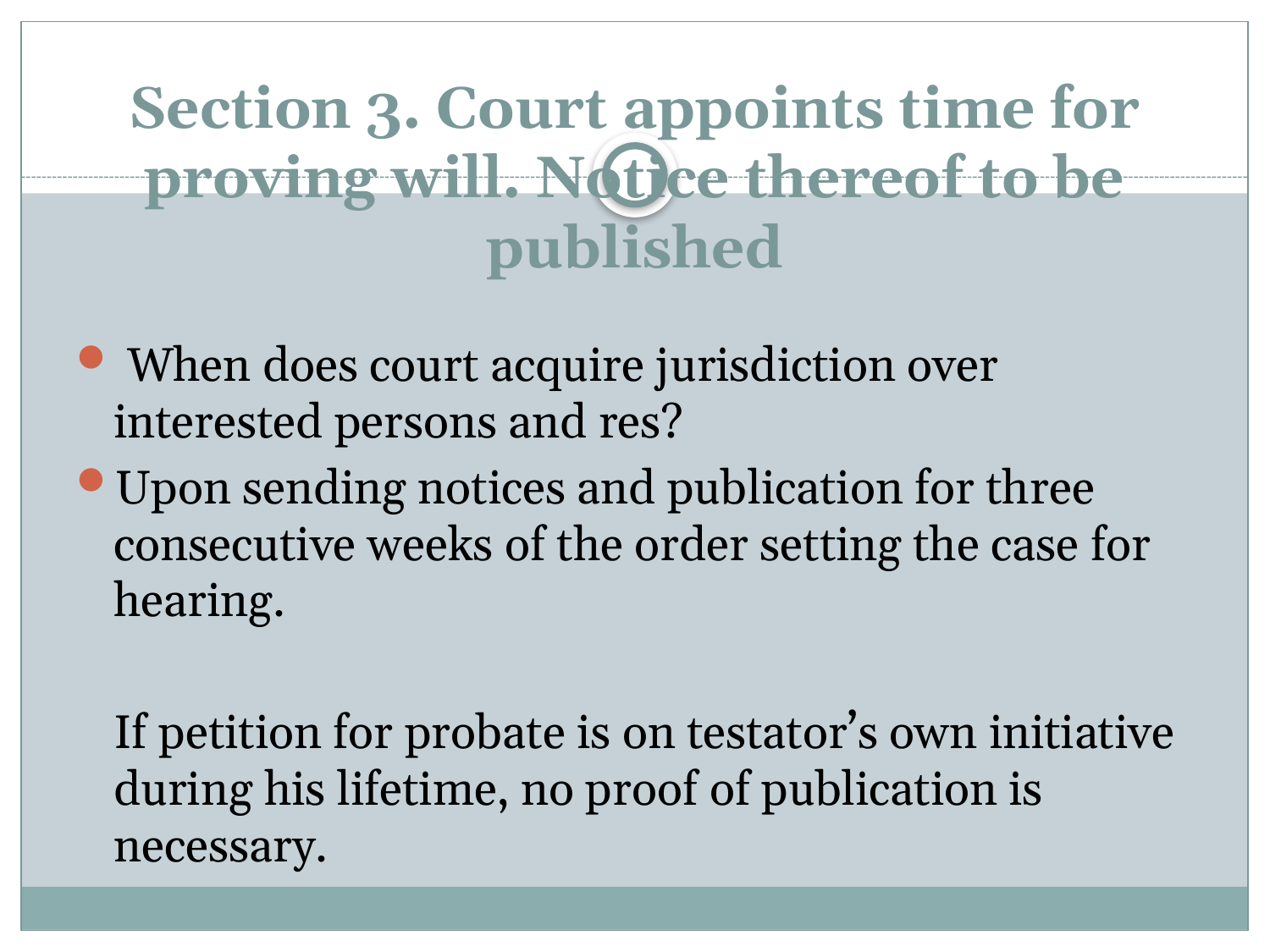

# Section 3. Court appoints time for proving will. Notice thereof to be published
 When does court acquire jurisdiction over interested persons and res?
Upon sending notices and publication for three consecutive weeks of the order setting the case for hearing.

		If petition for probate is on testator’s own initiative during his lifetime, no proof of publication is necessary.